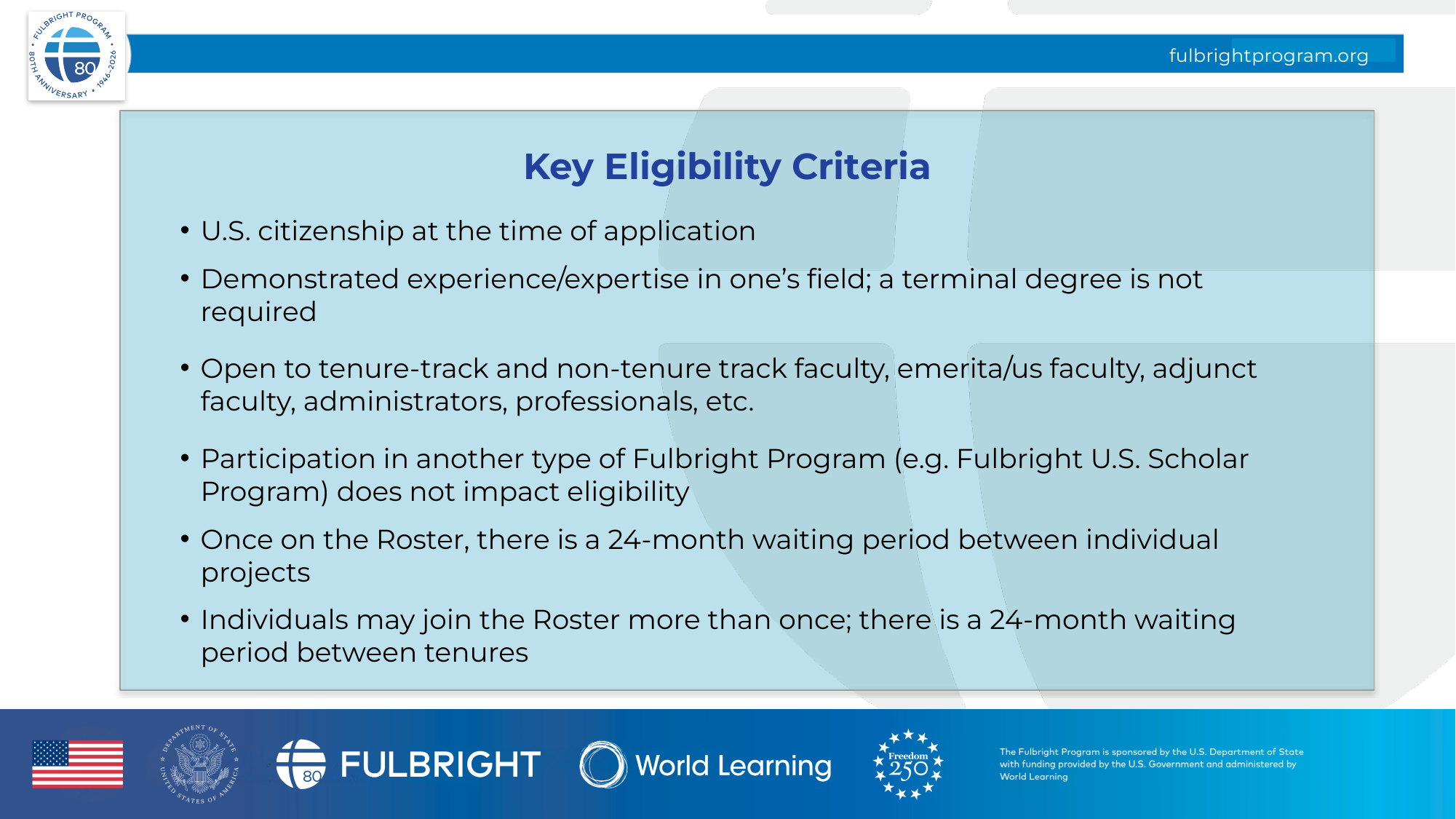

Key Eligibility Criteria

U.S. citizenship at the time of application
Demonstrated experience/expertise in one’s field; a terminal degree is not required
Open to tenure-track and non-tenure track faculty, emerita/us faculty, adjunct faculty, administrators, professionals, etc.
Participation in another type of Fulbright Program (e.g. Fulbright U.S. Scholar Program) does not impact eligibility
Once on the Roster, there is a 24-month waiting period between individual projects
Individuals may join the Roster more than once; there is a 24-month waiting period between tenures